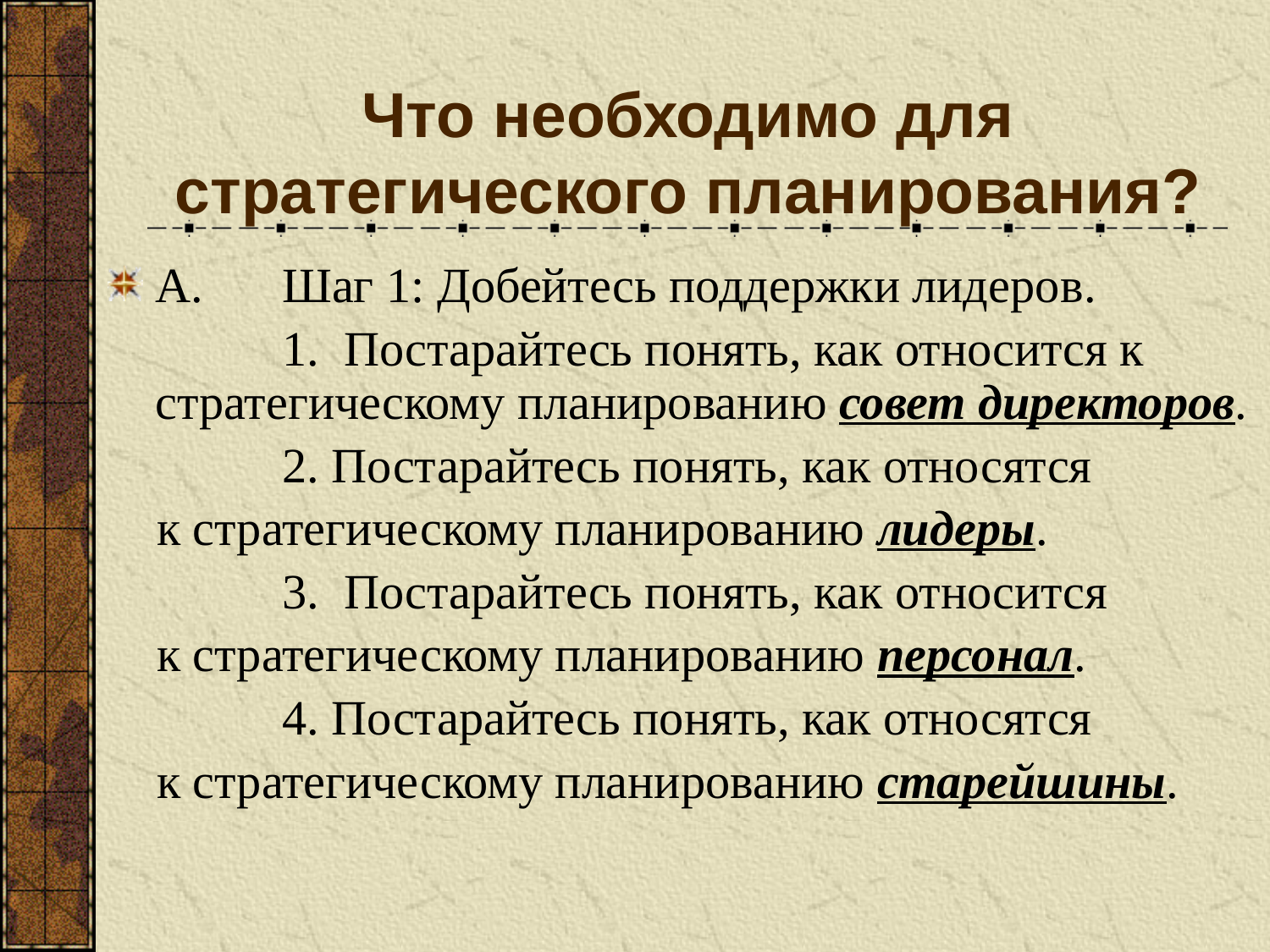

Что необходимо для стратегического планирования?
#
A.	Шаг 1: Добейтесь поддержки лидеров.
		1.  Постарайтесь понять, как относится к стратегическому планированию совет директоров.
		2. Постарайтесь понять, как относятся
    к стратегическому планированию лидеры.
		3.  Постарайтесь понять, как относится
    к стратегическому планированию персонал.
		4. Постарайтесь понять, как относятся
    к стратегическому планированию старейшины.